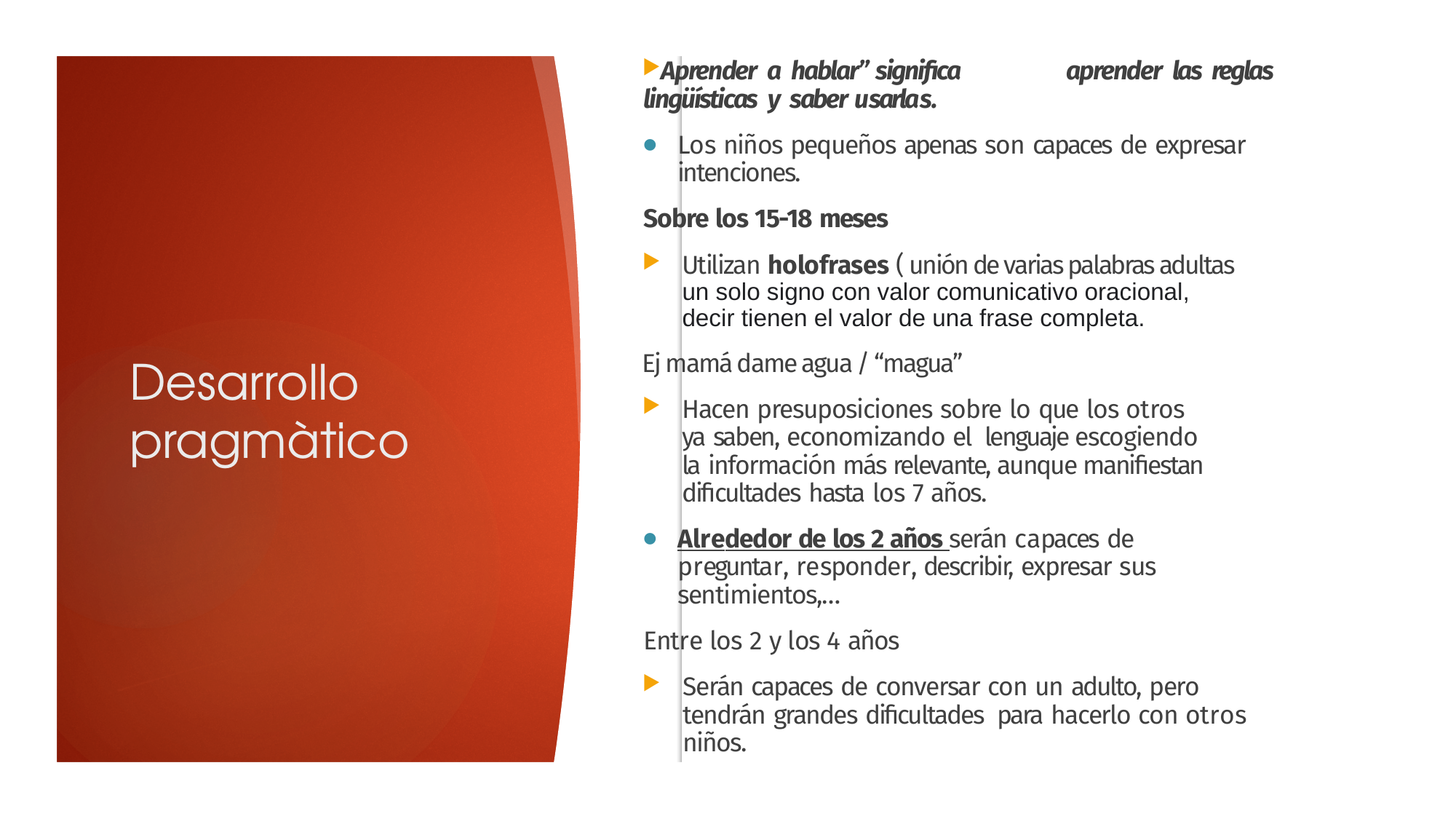

Aprender a hablar” significa	aprender las reglas lingüísticas y  saber usarlas.
Los niños pequeños apenas son capaces de expresar intenciones.
Sobre los 15-18 meses
Utilizan holofrases ( unión de varias palabras adultas un solo signo con valor comunicativo oracional, decir tienen el valor de una frase completa.
Ej mamá dame agua / “magua”
Hacen presuposiciones sobre lo que los otros ya saben, economizando el  lenguaje escogiendo la información más relevante, aunque manifiestan  dificultades hasta los 7 años.
Alrededor de los 2 años serán capaces de preguntar, responder,  describir, expresar sus sentimientos,…
Entre los 2 y los 4 años
Serán capaces de conversar con un adulto, pero tendrán grandes dificultades  para hacerlo con otros niños.

# Desarrollo pragmàtico